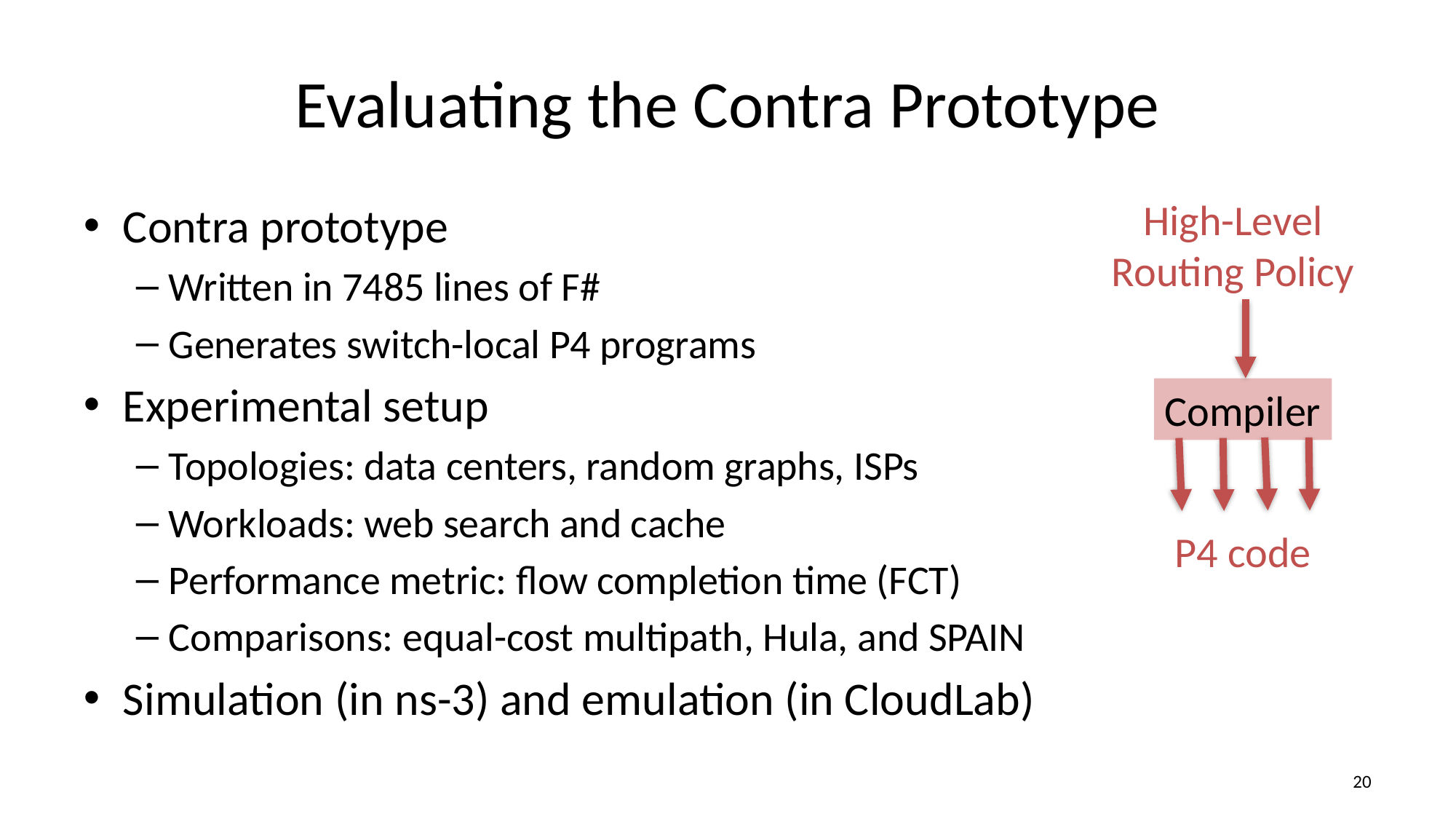

# Evaluating the Contra Prototype
High-Level
Routing Policy
Contra prototype
Written in 7485 lines of F#
Generates switch-local P4 programs
Experimental setup
Topologies: data centers, random graphs, ISPs
Workloads: web search and cache
Performance metric: flow completion time (FCT)
Comparisons: equal-cost multipath, Hula, and SPAIN
Simulation (in ns-3) and emulation (in CloudLab)
Compiler
P4 code
20